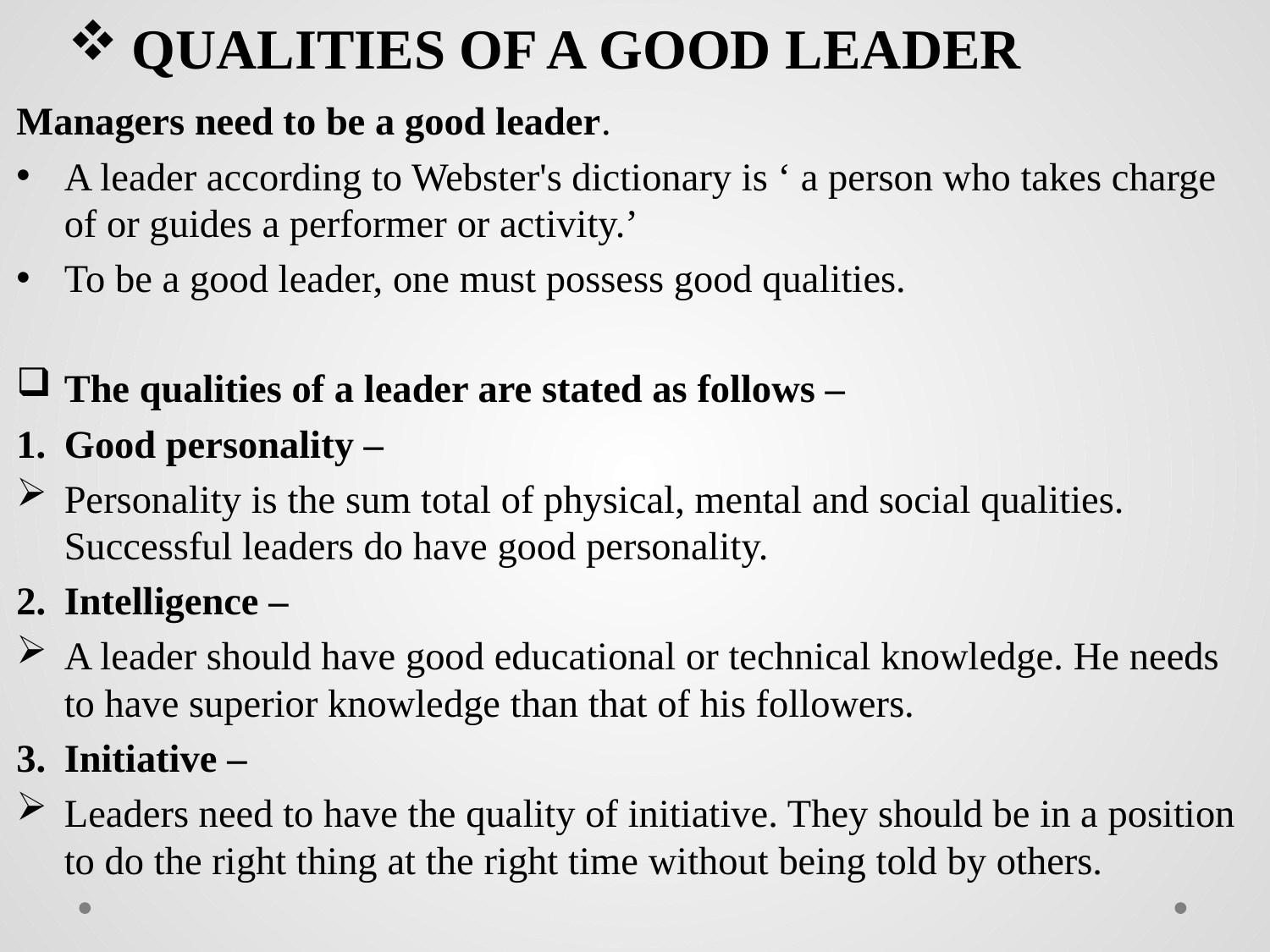

# QUALITIES OF A GOOD LEADER
Managers need to be a good leader.
A leader according to Webster's dictionary is ‘ a person who takes charge of or guides a performer or activity.’
To be a good leader, one must possess good qualities.

The qualities of a leader are stated as follows –
Good personality –
Personality is the sum total of physical, mental and social qualities. Successful leaders do have good personality.
Intelligence –
A leader should have good educational or technical knowledge. He needs to have superior knowledge than that of his followers.
Initiative –
Leaders need to have the quality of initiative. They should be in a position to do the right thing at the right time without being told by others.